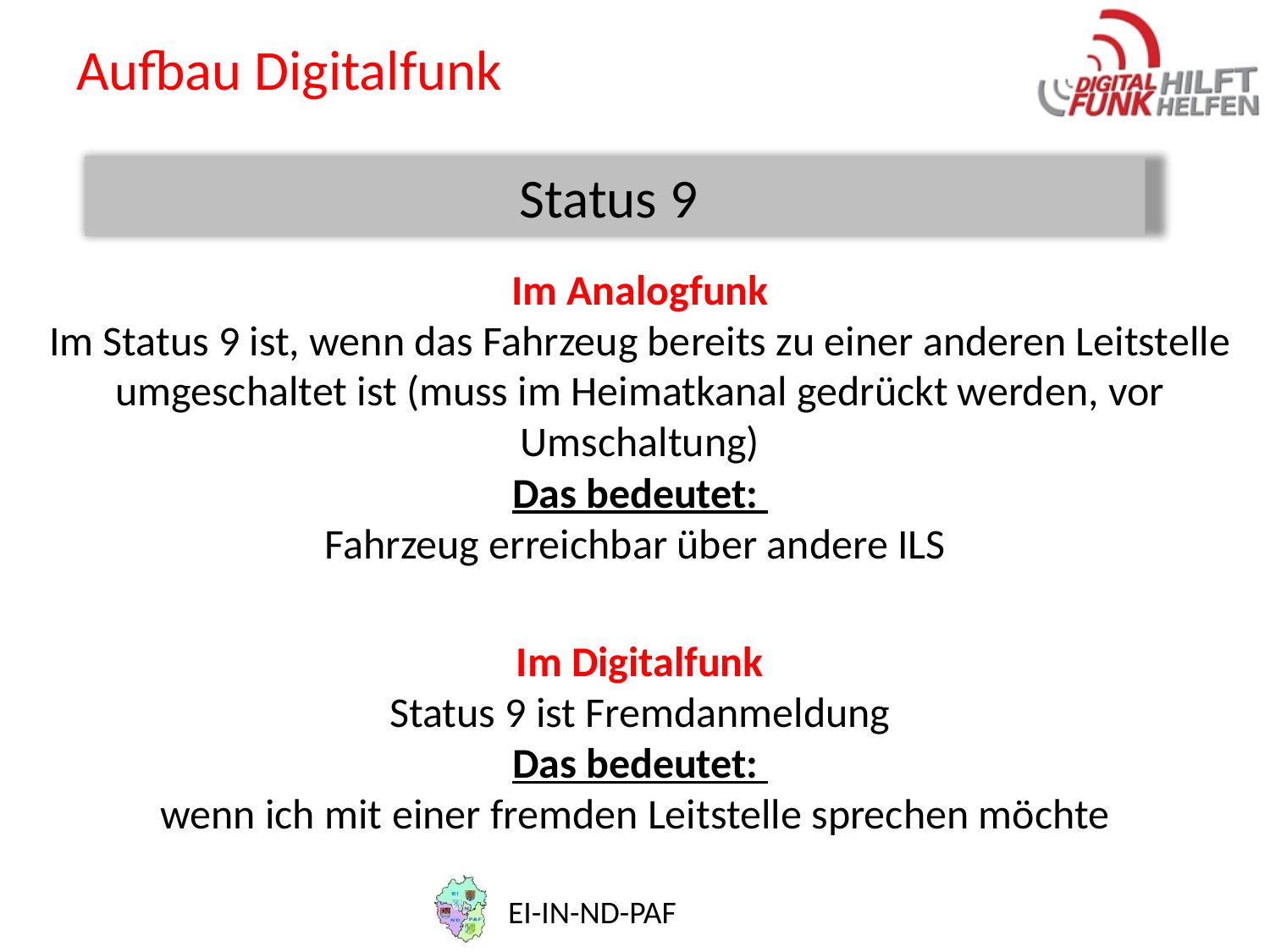

# Aufbau Digitalfunk
Status 9
Im Analogfunk
Im Status 9 ist, wenn das Fahrzeug bereits zu einer anderen Leitstelle umgeschaltet ist (muss im Heimatkanal gedrückt werden, vor Umschaltung)
Das bedeutet:
Fahrzeug erreichbar über andere ILS
Im Digitalfunk
Status 9 ist Fremdanmeldung
Das bedeutet:
wenn ich mit einer fremden Leitstelle sprechen möchte